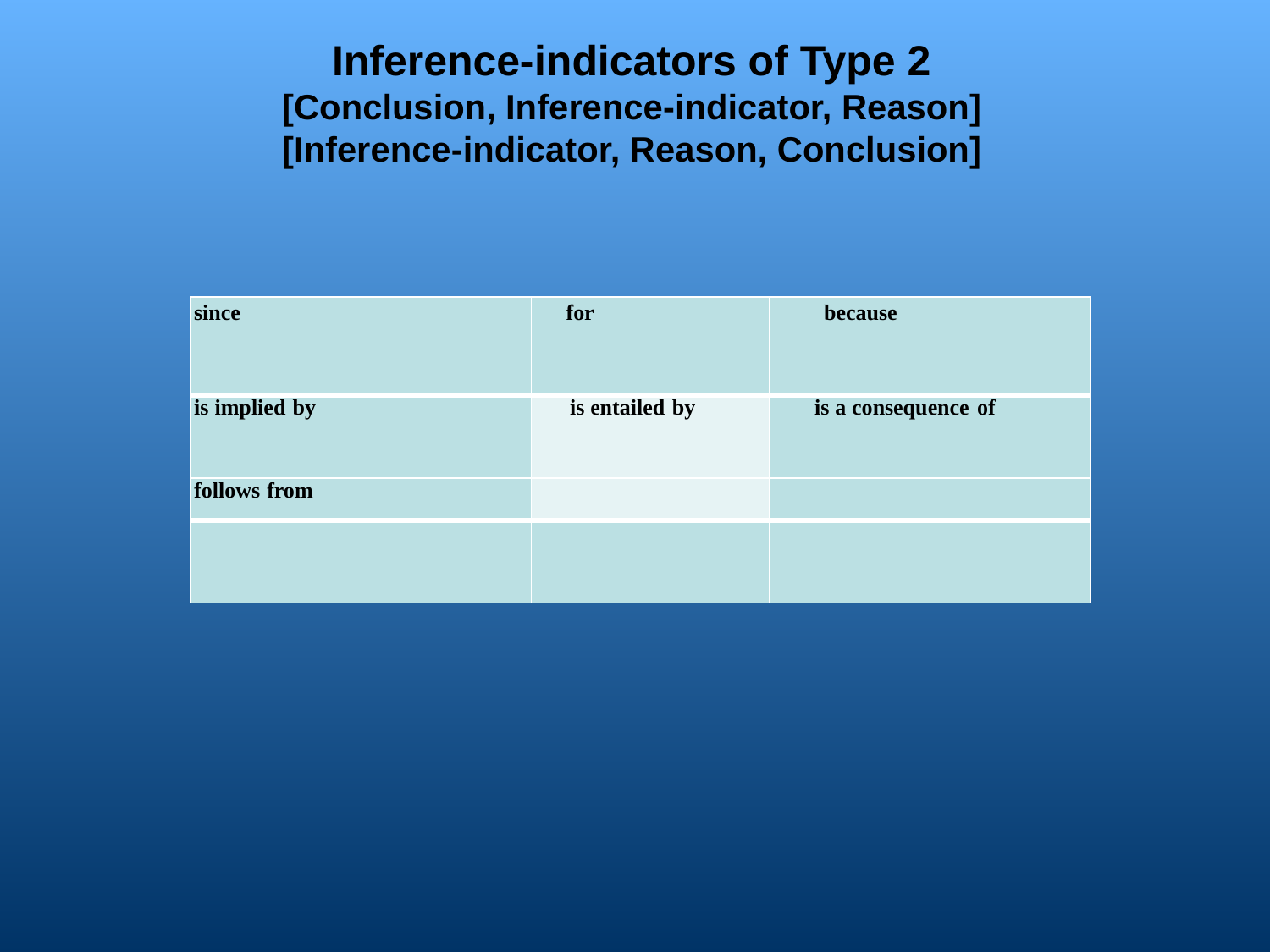

Inference-­indicators of Type 2
[Conclusion, Inference­-indicator, Reason]
[Inference-­indicator, Reason, Conclusion]

| since | for | because |
| --- | --- | --- |
| is implied by | is entailed by | is a consequence of |
| follows from |  |  |
|  |  |  |